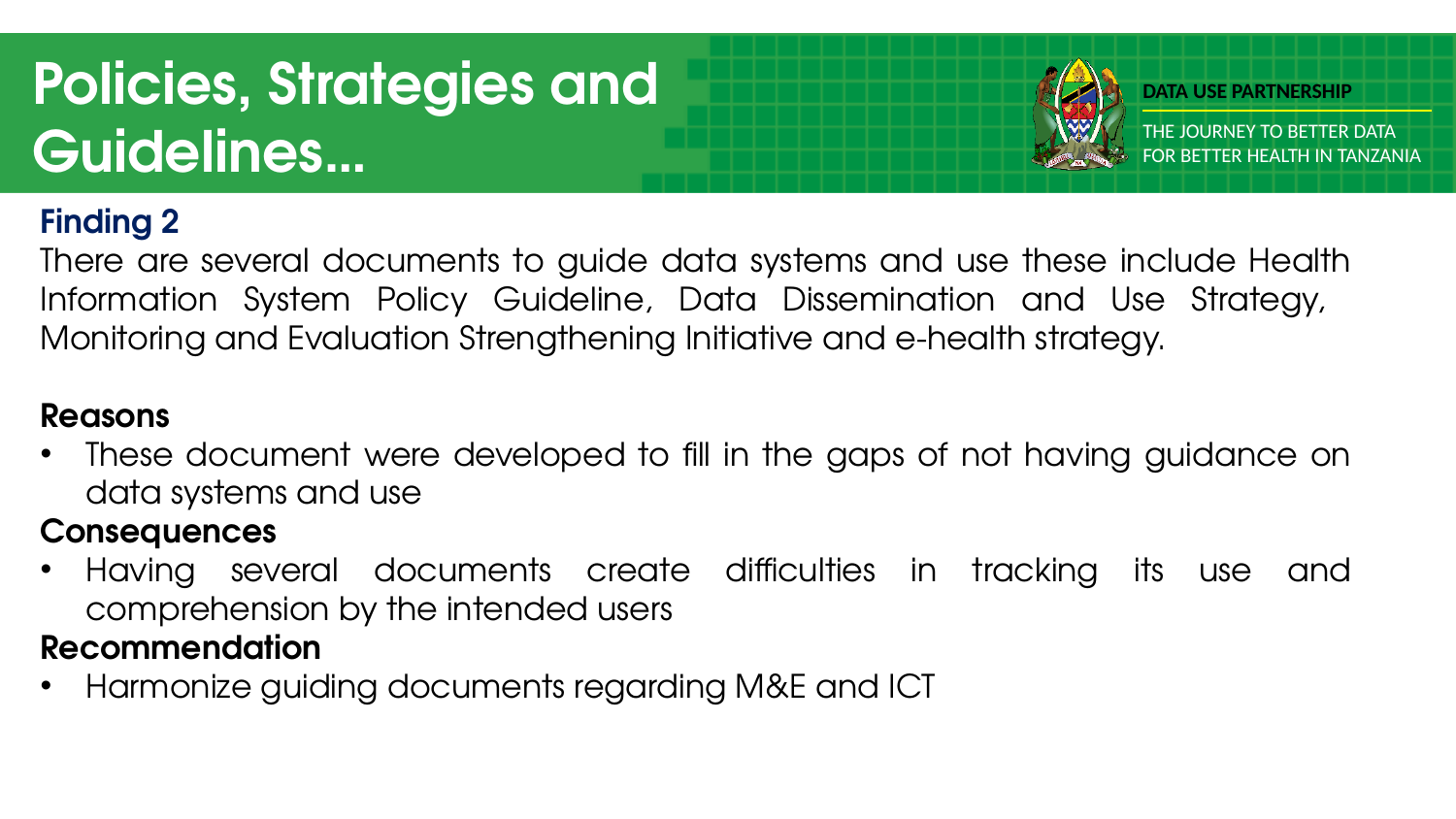

# Policies, Strategies and Guidelines…
Finding 2
There are several documents to guide data systems and use these include Health Information System Policy Guideline, Data Dissemination and Use Strategy,  Monitoring and Evaluation Strengthening Initiative and e-health strategy.

Reasons
These document were developed to fill in the gaps of not having guidance on data systems and use
Consequences
Having several documents create difficulties in tracking its use and comprehension by the intended users
Recommendation
Harmonize guiding documents regarding M&E and ICT